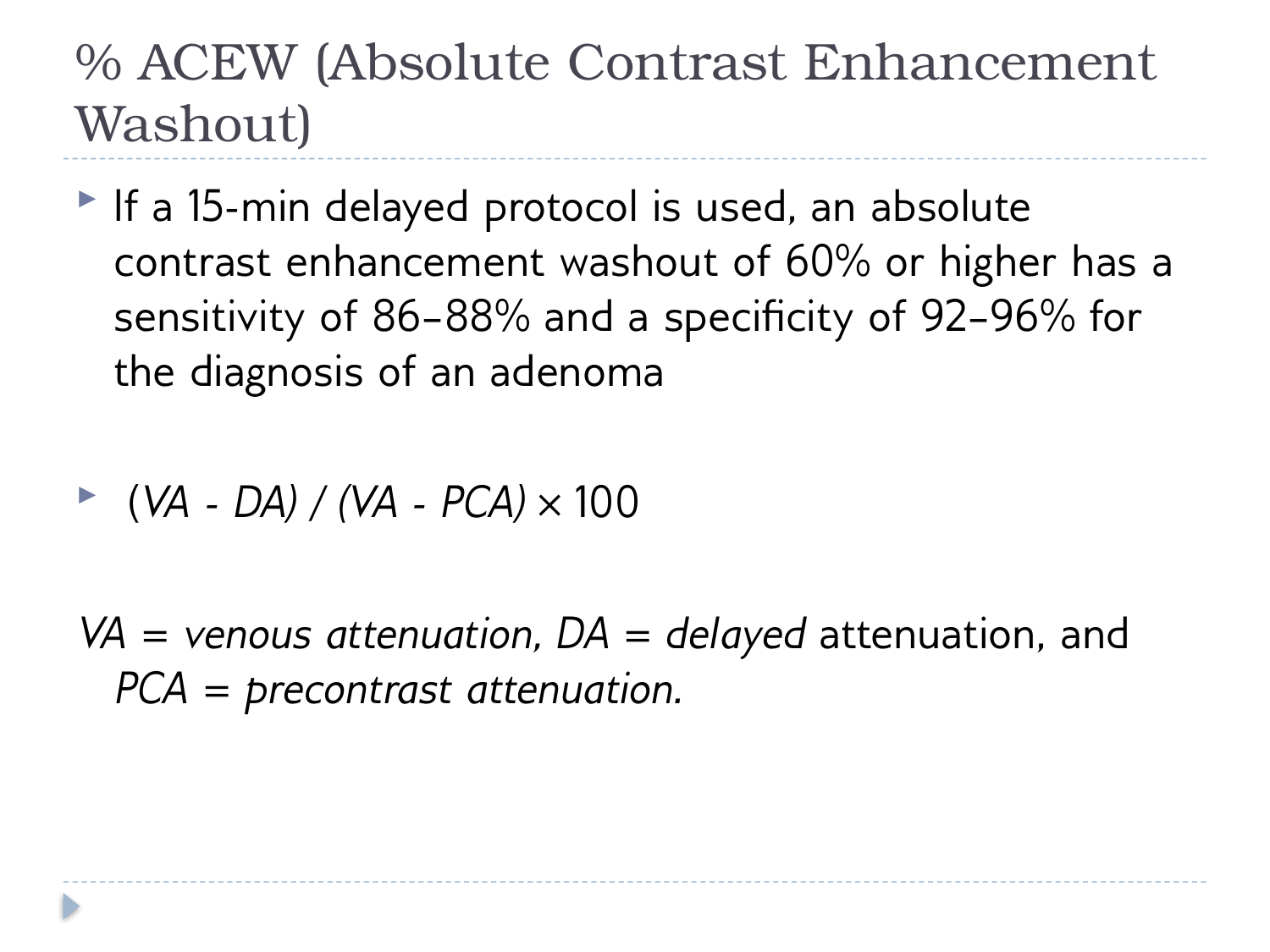

# % ACEW (Absolute Contrast Enhancement Washout)
If a 15-min delayed protocol is used, an absolute contrast enhancement washout of 60% or higher has a sensitivity of 86–88% and a specificity of 92–96% for the diagnosis of an adenoma

 (VA - DA) / (VA - PCA) × 100

VA = venous attenuation, DA = delayed attenuation, and PCA = precontrast attenuation.